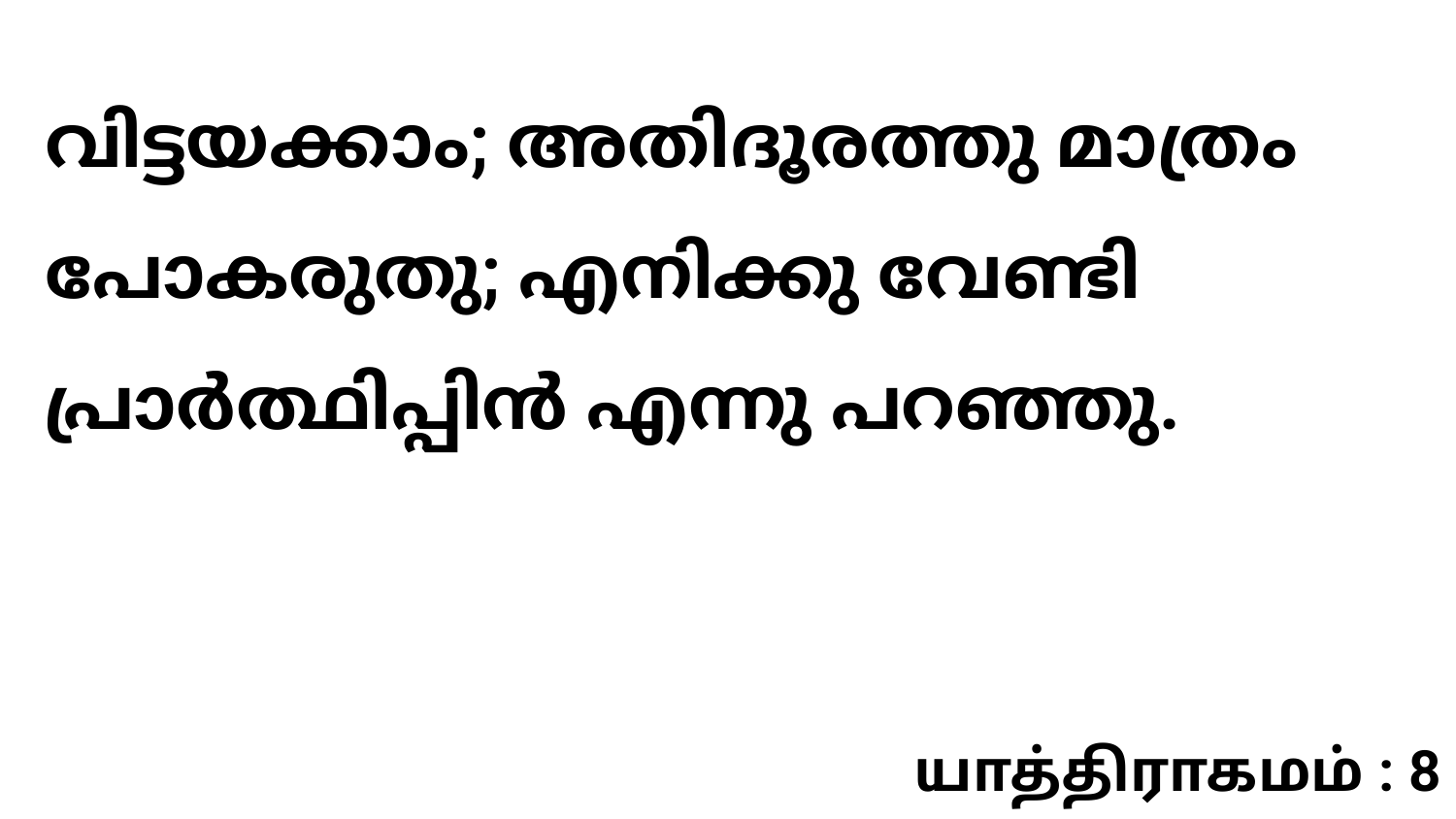

വിട്ടയക്കാം; അതിദൂരത്തു മാത്രം പോകരുതു; എനിക്കു വേണ്ടി പ്രാർത്ഥിപ്പിൻ എന്നു പറഞ്ഞു.
யாத்திராகமம் : 8